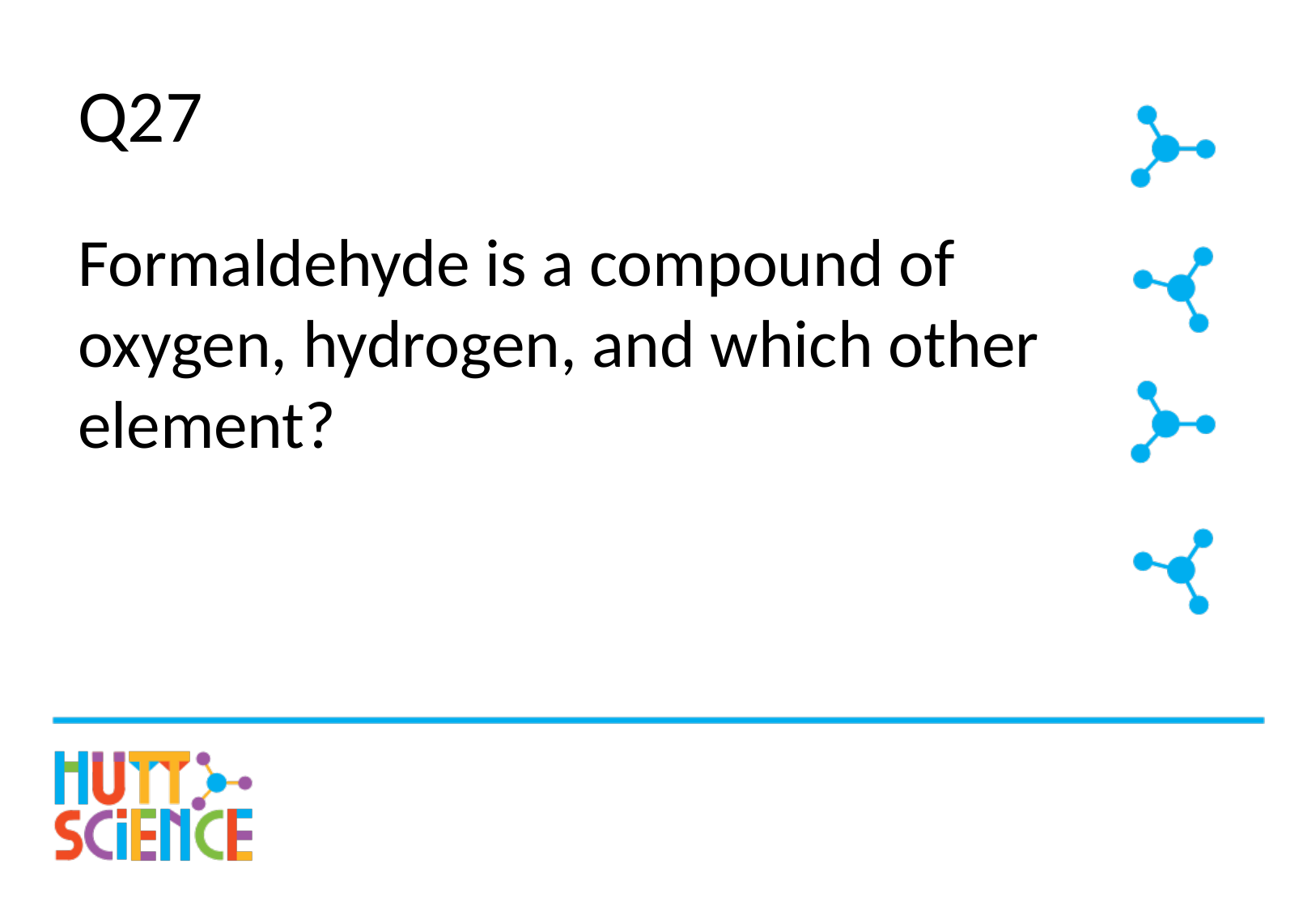

# Q27
Formaldehyde is a compound of oxygen, hydrogen, and which other element?